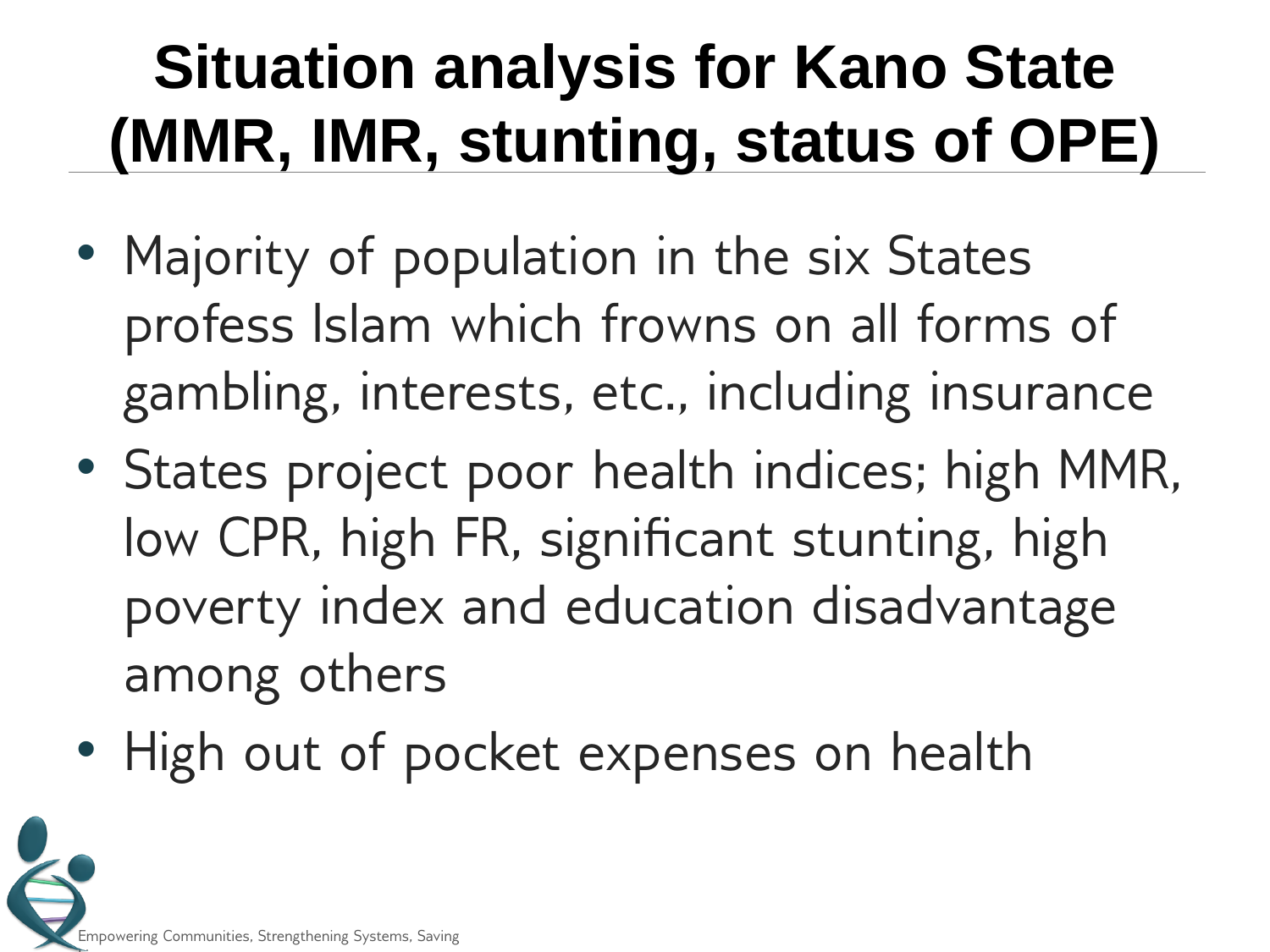

# Situation analysis for Kano State (MMR, IMR, stunting, status of OPE)
Majority of population in the six States profess Islam which frowns on all forms of gambling, interests, etc., including insurance
States project poor health indices; high MMR, low CPR, high FR, significant stunting, high poverty index and education disadvantage among others
High out of pocket expenses on health